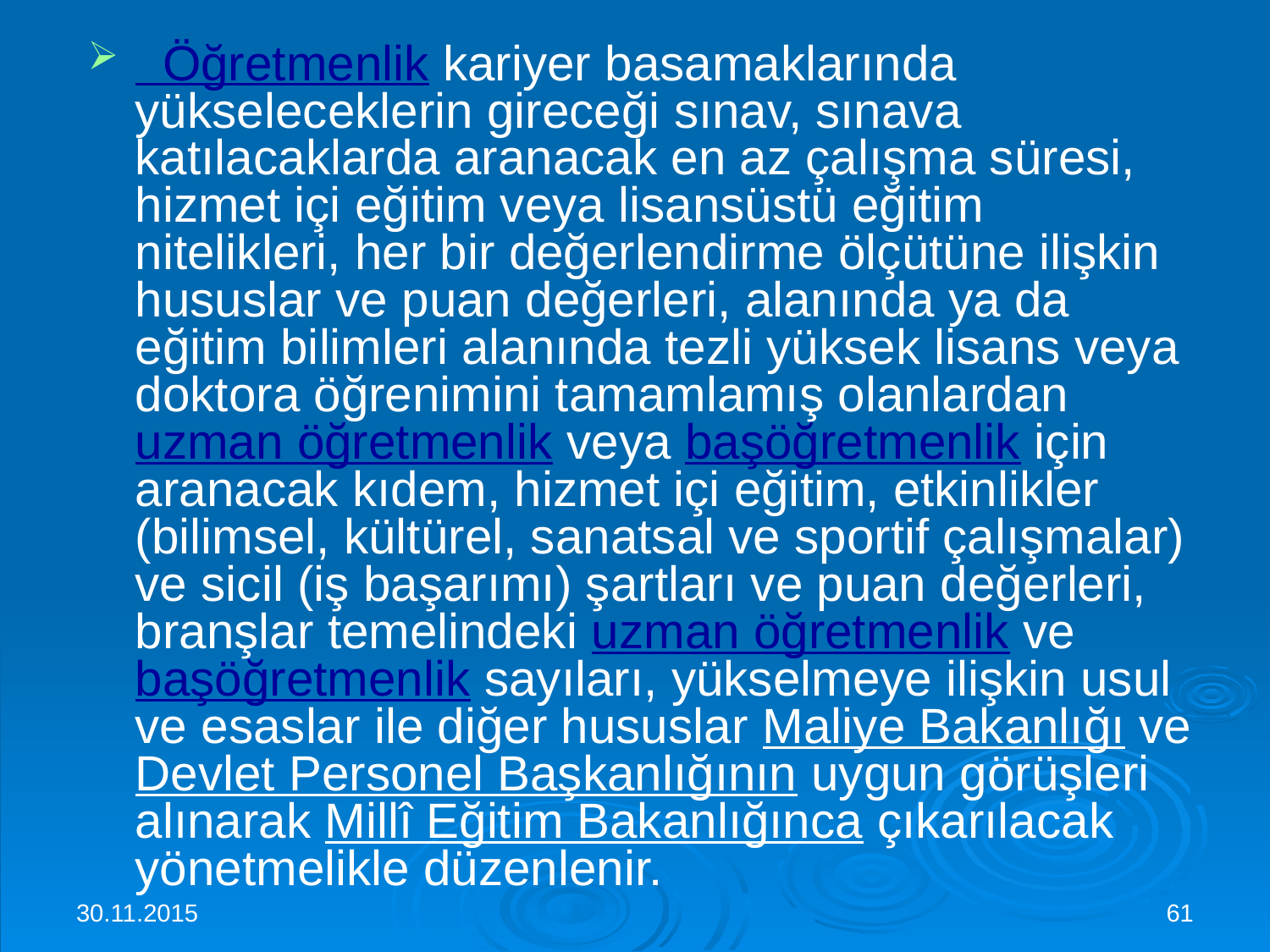

Öğretmenlik kariyer basamaklarında yükseleceklerin gireceği sınav, sınava katılacaklarda aranacak en az çalışma süresi, hizmet içi eğitim veya lisansüstü eğitim nitelikleri, her bir değerlendirme ölçütüne ilişkin hususlar ve puan değerleri, alanında ya da eğitim bilimleri alanında tezli yüksek lisans veya doktora öğrenimini tamamlamış olanlardan uzman öğretmenlik veya başöğretmenlik için aranacak kıdem, hizmet içi eğitim, etkinlikler (bilimsel, kültürel, sanatsal ve sportif çalışmalar) ve sicil (iş başarımı) şartları ve puan değerleri, branşlar temelindeki uzman öğretmenlik ve başöğretmenlik sayıları, yükselmeye ilişkin usul ve esaslar ile diğer hususlar Maliye Bakanlığı ve Devlet Personel Başkanlığının uygun görüşleri alınarak Millî Eğitim Bakanlığınca çıkarılacak yönetmelikle düzenlenir.
30.11.2015
61